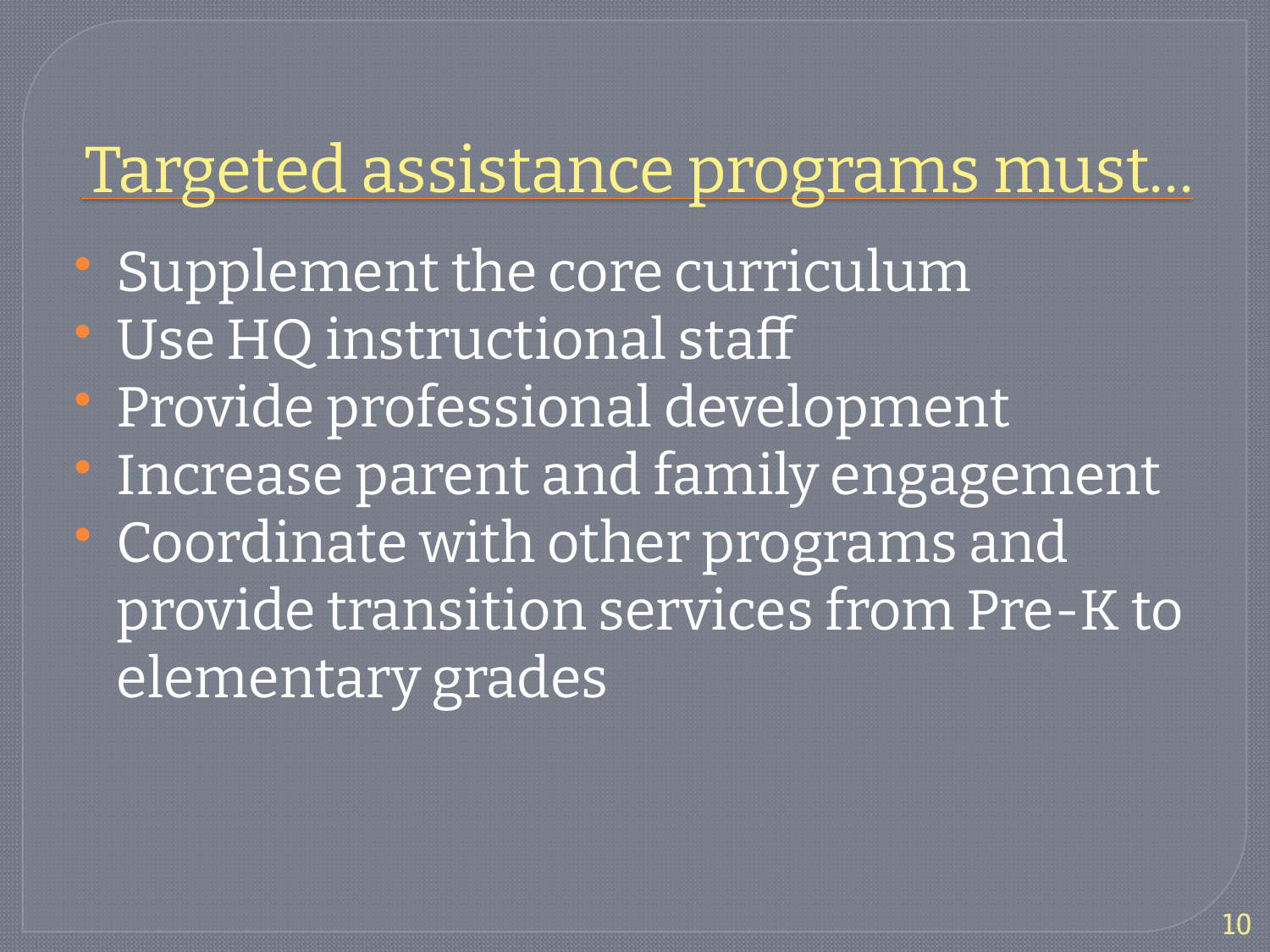

# Targeted assistance programs must…
Supplement the core curriculum
Use HQ instructional staff
Provide professional development
Increase parent and family engagement
Coordinate with other programs and provide transition services from Pre-K to elementary grades

10